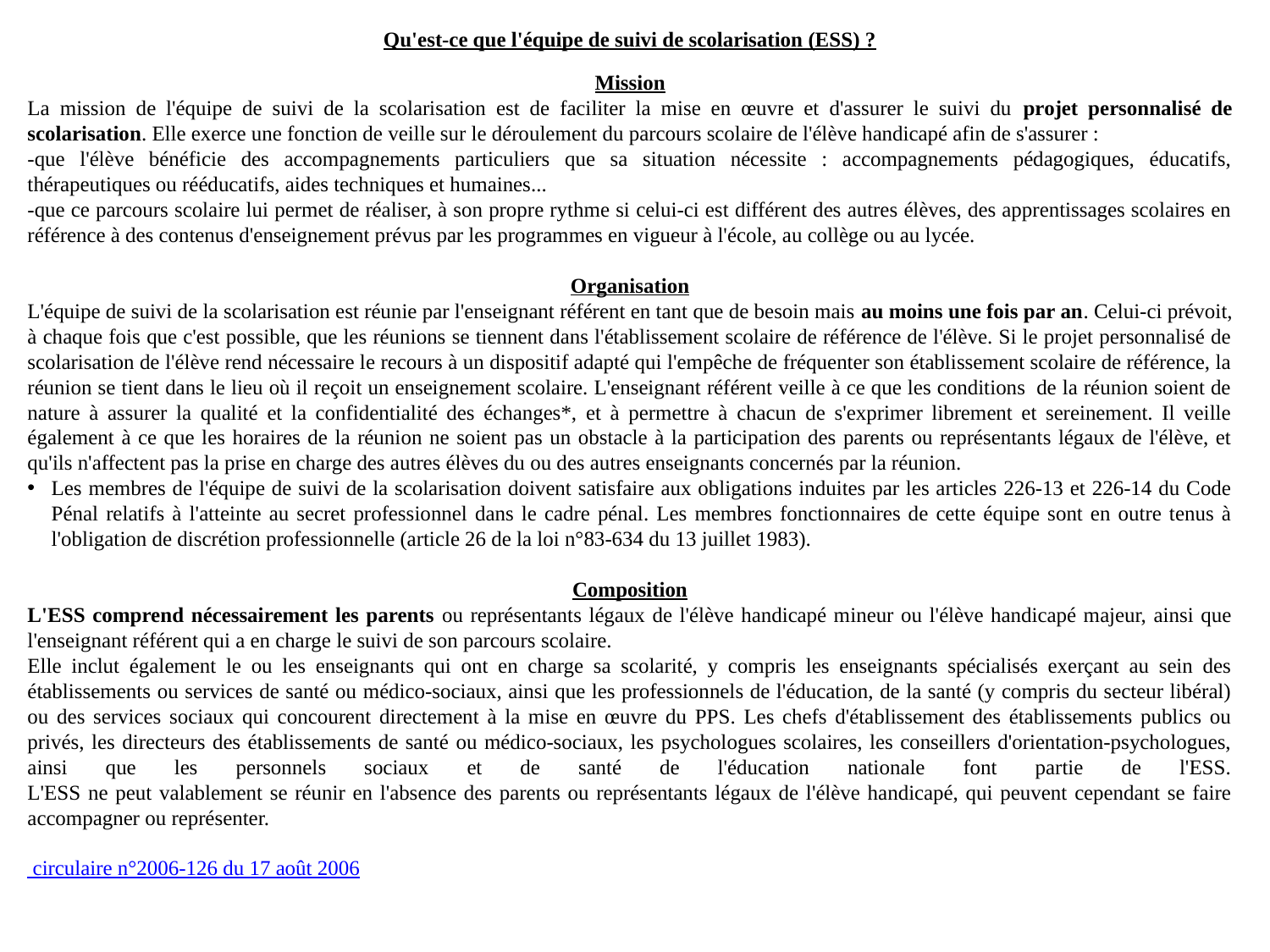

Qu'est-ce que l'équipe de suivi de scolarisation (ESS) ?
Mission
La mission de l'équipe de suivi de la scolarisation est de faciliter la mise en œuvre et d'assurer le suivi du projet personnalisé de scolarisation. Elle exerce une fonction de veille sur le déroulement du parcours scolaire de l'élève handicapé afin de s'assurer :
-que l'élève bénéficie des accompagnements particuliers que sa situation nécessite : accompagnements pédagogiques, éducatifs, thérapeutiques ou rééducatifs, aides techniques et humaines...
-que ce parcours scolaire lui permet de réaliser, à son propre rythme si celui-ci est différent des autres élèves, des apprentissages scolaires en référence à des contenus d'enseignement prévus par les programmes en vigueur à l'école, au collège ou au lycée.

Organisation
L'équipe de suivi de la scolarisation est réunie par l'enseignant référent en tant que de besoin mais au moins une fois par an. Celui-ci prévoit, à chaque fois que c'est possible, que les réunions se tiennent dans l'établissement scolaire de référence de l'élève. Si le projet personnalisé de scolarisation de l'élève rend nécessaire le recours à un dispositif adapté qui l'empêche de fréquenter son établissement scolaire de référence, la réunion se tient dans le lieu où il reçoit un enseignement scolaire. L'enseignant référent veille à ce que les conditions  de la réunion soient de nature à assurer la qualité et la confidentialité des échanges*, et à permettre à chacun de s'exprimer librement et sereinement. Il veille également à ce que les horaires de la réunion ne soient pas un obstacle à la participation des parents ou représentants légaux de l'élève, et qu'ils n'affectent pas la prise en charge des autres élèves du ou des autres enseignants concernés par la réunion.
Les membres de l'équipe de suivi de la scolarisation doivent satisfaire aux obligations induites par les articles 226-13 et 226-14 du Code Pénal relatifs à l'atteinte au secret professionnel dans le cadre pénal. Les membres fonctionnaires de cette équipe sont en outre tenus à l'obligation de discrétion professionnelle (article 26 de la loi n°83-634 du 13 juillet 1983).

Composition
L'ESS comprend nécessairement les parents ou représentants légaux de l'élève handicapé mineur ou l'élève handicapé majeur, ainsi que l'enseignant référent qui a en charge le suivi de son parcours scolaire.
Elle inclut également le ou les enseignants qui ont en charge sa scolarité, y compris les enseignants spécialisés exerçant au sein des établissements ou services de santé ou médico-sociaux, ainsi que les professionnels de l'éducation, de la santé (y compris du secteur libéral) ou des services sociaux qui concourent directement à la mise en œuvre du PPS. Les chefs d'établissement des établissements publics ou privés, les directeurs des établissements de santé ou médico-sociaux, les psychologues scolaires, les conseillers d'orientation-psychologues, ainsi que les personnels sociaux et de santé de l'éducation nationale font partie de l'ESS.
L'ESS ne peut valablement se réunir en l'absence des parents ou représentants légaux de l'élève handicapé, qui peuvent cependant se faire accompagner ou représenter.
 circulaire n°2006-126 du 17 août 2006